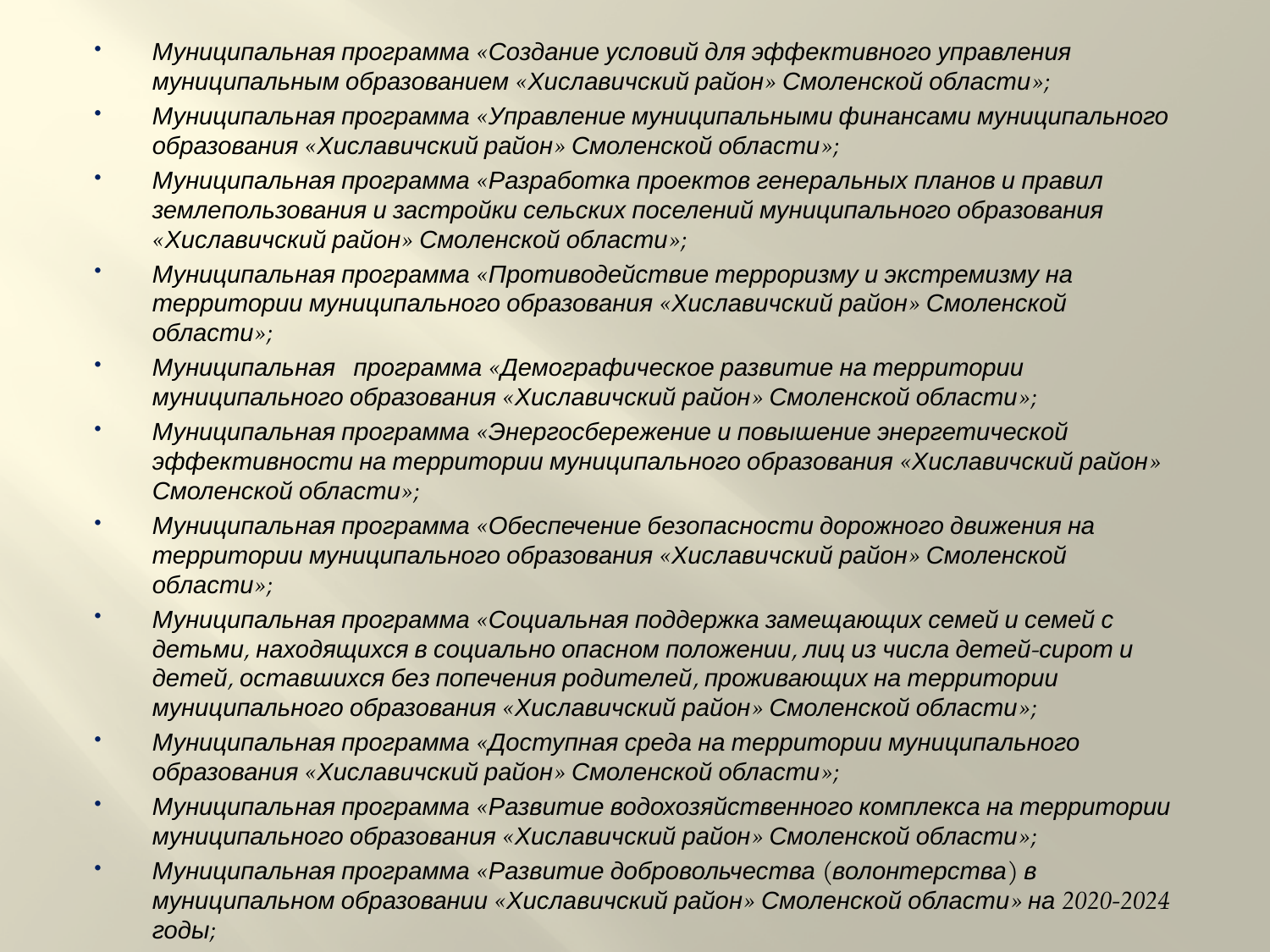

Муниципальная программа «Создание условий для эффективного управления  муниципальным образованием «Хиславичский район» Смоленской области»;
Муниципальная программа «Управление муниципальными финансами муниципального образования «Хиславичский район» Смоленской области»;
Муниципальная программа «Разработка проектов генеральных планов и правил землепользования и застройки сельских поселений муниципального образования «Хиславичский район» Смоленской области»;
Муниципальная программа «Противодействие терроризму и экстремизму на территории муниципального образования «Хиславичский район» Смоленской области»;
Муниципальная   программа «Демографическое развитие на территории муниципального образования «Хиславичский район» Смоленской области»;
Муниципальная программа «Энергосбережение и повышение энергетической эффективности на территории муниципального образования «Хиславичский район» Смоленской области»;
Муниципальная программа «Обеспечение безопасности дорожного движения на территории муниципального образования «Хиславичский район» Смоленской области»;
Муниципальная программа «Социальная поддержка замещающих семей и семей с детьми, находящихся в социально опасном положении, лиц из числа детей-сирот и детей, оставшихся без попечения родителей, проживающих на территории муниципального образования «Хиславичский район» Смоленской области»;
Муниципальная программа «Доступная среда на территории муниципального образования «Хиславичский район» Смоленской области»;
Муниципальная программа «Развитие водохозяйственного комплекса на территории муниципального образования «Хиславичский район» Смоленской области»;
Муниципальная программа «Развитие добровольчества (волонтерства) в муниципальном образовании «Хиславичский район» Смоленской области» на 2020-2024 годы;
Муниципальная программа «Укрепление общественного здоровья на территории муниципального образования«Хиславичский район» Смоленской области» на 2020 - 2024 годы.